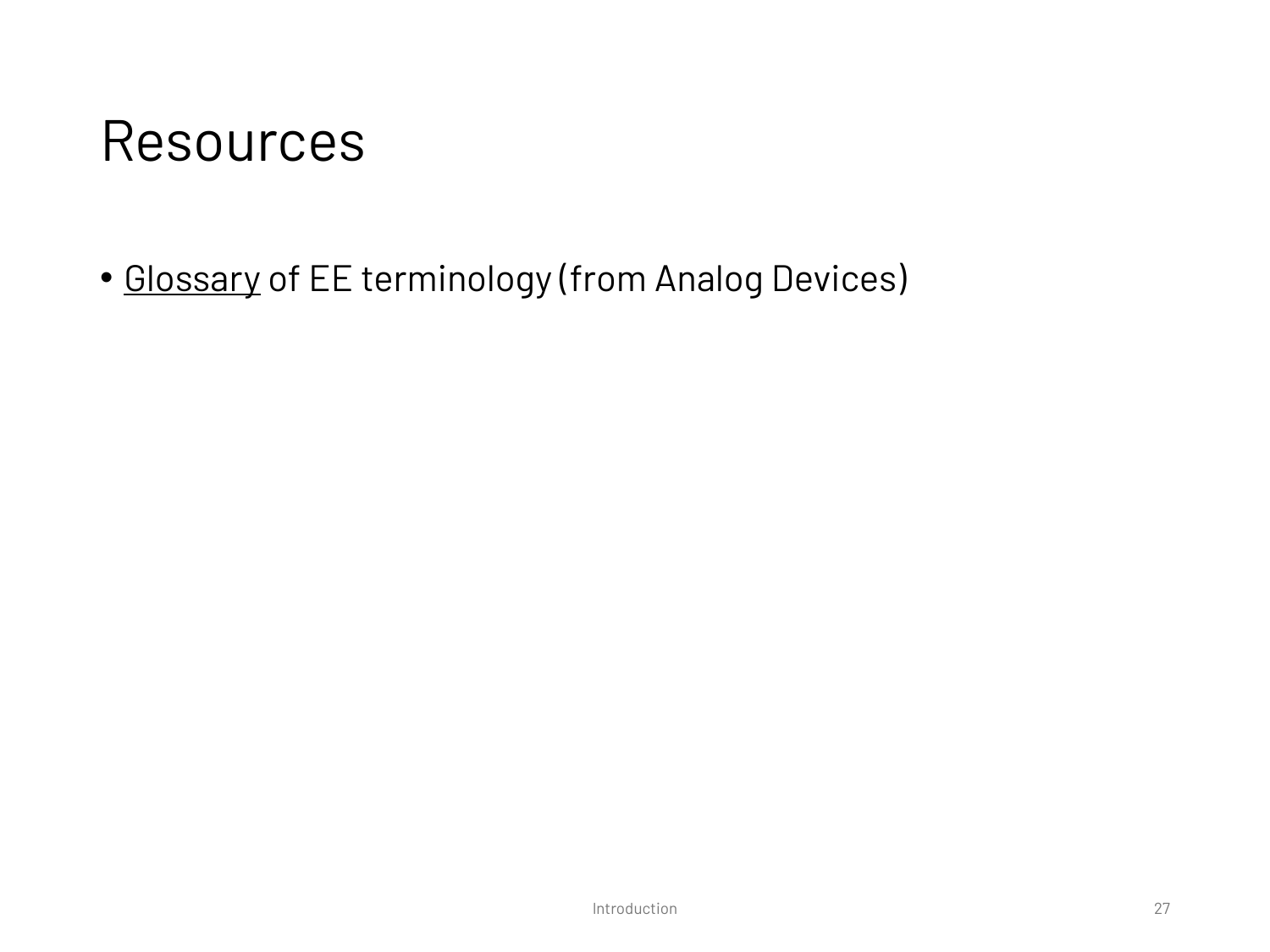

# Resources
Glossary of EE terminology (from Analog Devices)
Introduction
27